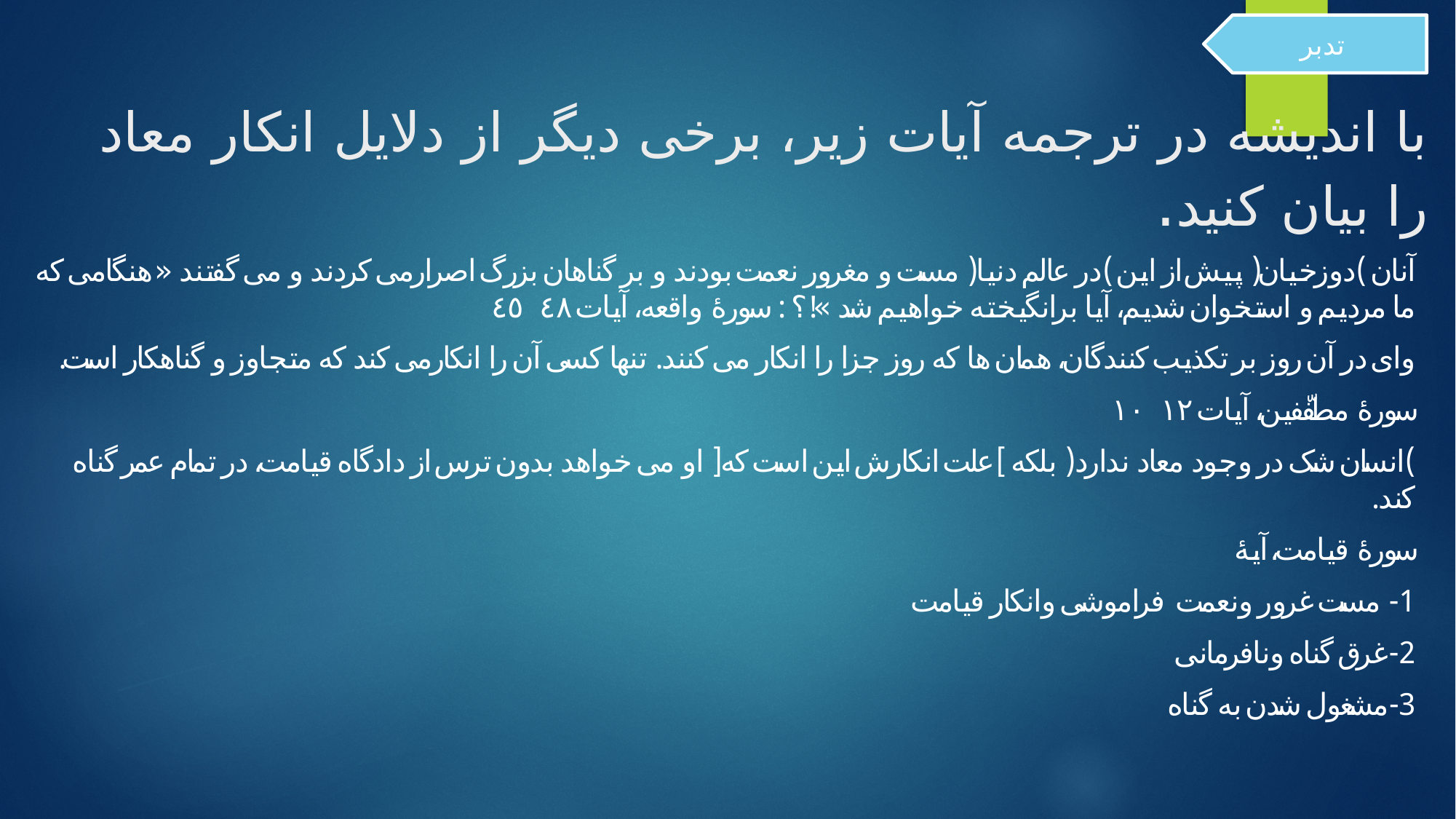

# با اندیشه در ترجمه آیات زیر، برخی دیگر از دلایل انکار معاد را بیان کنید.
تدبر
آنان )دوزخیان( پیش از این )در عالم دنیا( مست و مغرور نعمت بودند و بر گناهان بزرگ اصرارمی کردند و می گفتند « هنگامی که ما مردیم و استخوان شدیم، آیا برانگیخته خواهیم شد »!؟ : سورۀ واقعه، آیات ٤٨  ٤٥
وای در آن روز بر تکذیب کنندگان، همان ها که روز جزا را انکار می کنند. تنها کسی آن را انکارمی کند که متجاوز و گناهکار است.
سورۀ مطفّفین، آیات ١٢  ١٠
)انسان شک در وجود معاد ندارد( بلکه ]علت انکارش این است که[ او می خواهد بدون ترس از دادگاه قیامت، در تمام عمر گناه کند.
سورۀ قیامت، آیۀ
1- مست غرور ونعمت  فراموشی وانکار قیامت
2-غرق گناه ونافرمانی
3-مشغول شدن به گناه